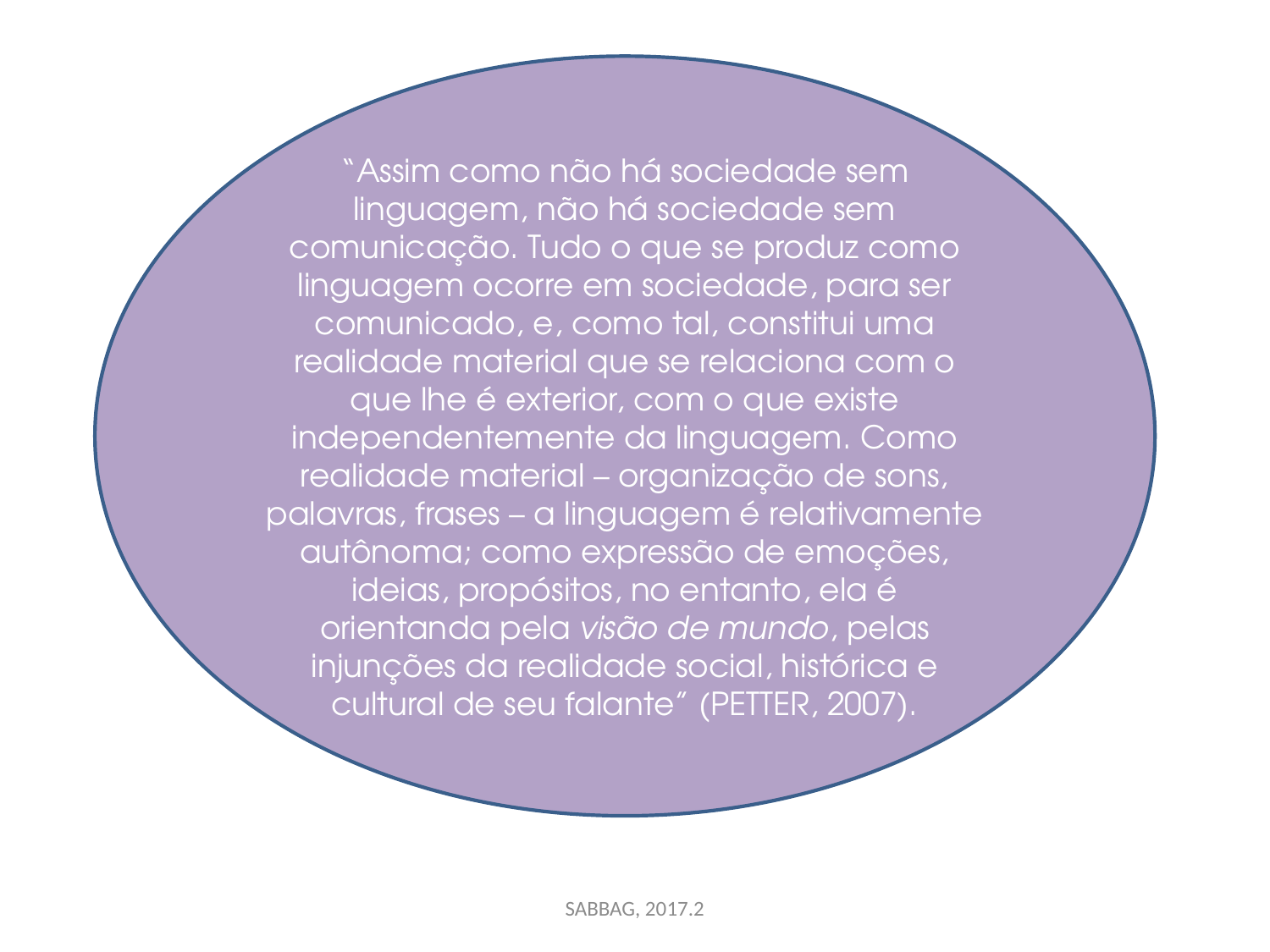

“Assim como não há sociedade sem linguagem, não há sociedade sem comunicação. Tudo o que se produz como linguagem ocorre em sociedade, para ser comunicado, e, como tal, constitui uma realidade material que se relaciona com o que lhe é exterior, com o que existe independentemente da linguagem. Como realidade material – organização de sons, palavras, frases – a linguagem é relativamente autônoma; como expressão de emoções, ideias, propósitos, no entanto, ela é orientanda pela visão de mundo, pelas injunções da realidade social, histórica e cultural de seu falante” (PETTER, 2007).
SABBAG, 2017.2